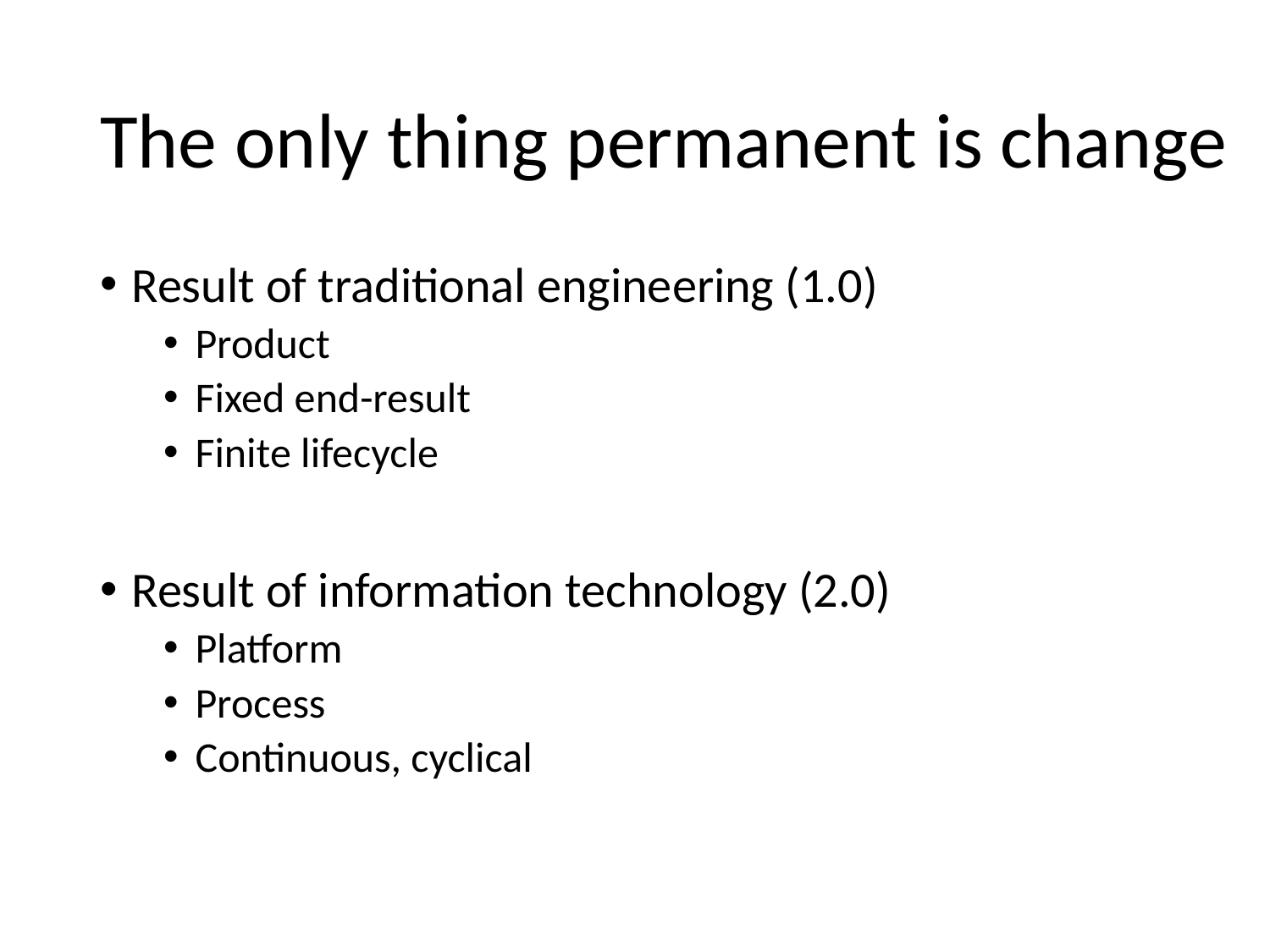

# The only thing permanent is change
Result of traditional engineering (1.0)
Product
Fixed end-result
Finite lifecycle

Result of information technology (2.0)
Platform
Process
Continuous, cyclical